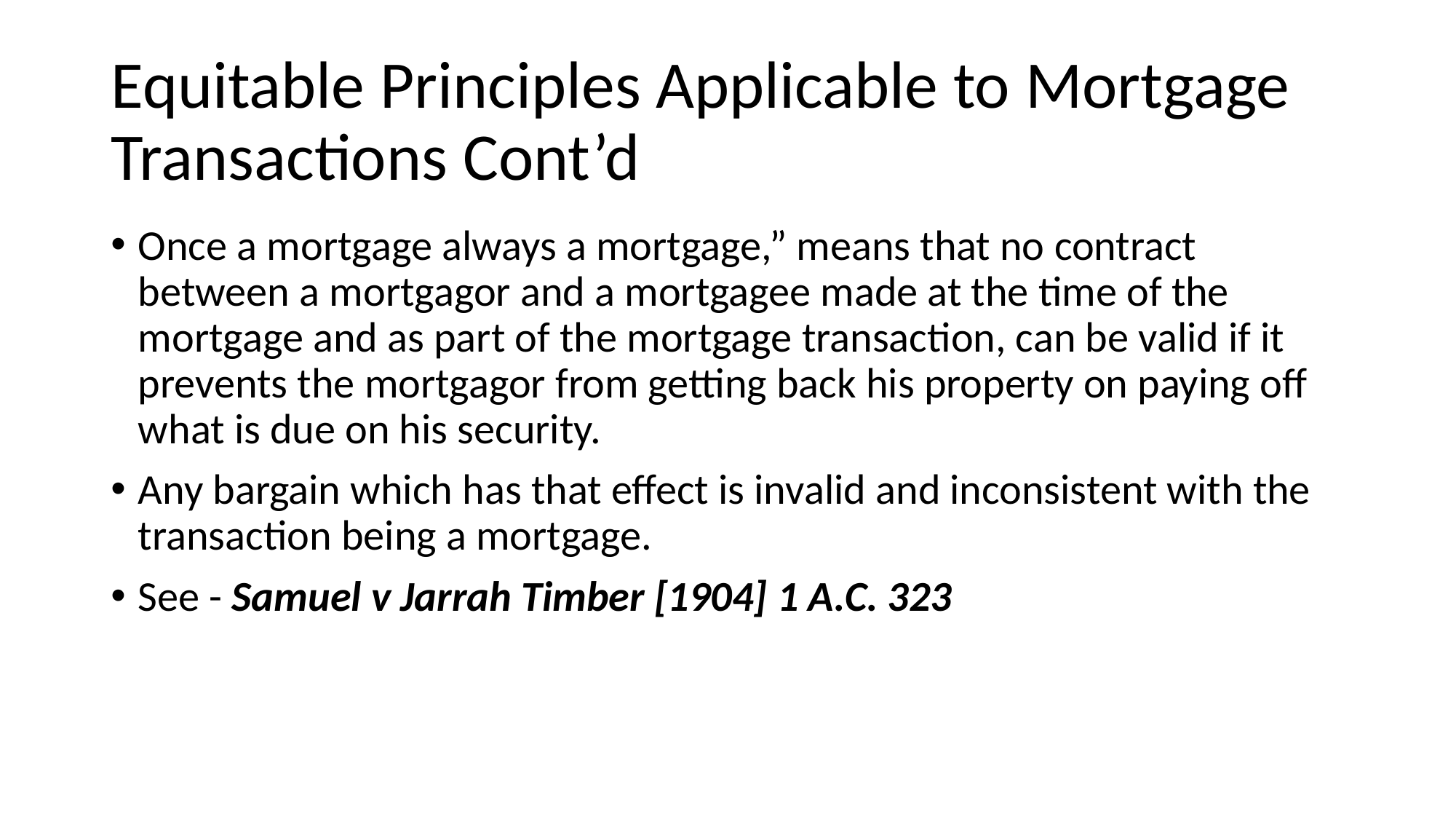

# Equitable Principles Applicable to Mortgage Transactions Cont’d
Once a mortgage always a mortgage,” means that no contract between a mortgagor and a mortgagee made at the time of the mortgage and as part of the mortgage transaction, can be valid if it prevents the mortgagor from getting back his property on paying off what is due on his security.
Any bargain which has that effect is invalid and inconsistent with the transaction being a mortgage.
See - Samuel v Jarrah Timber [1904] 1 A.C. 323